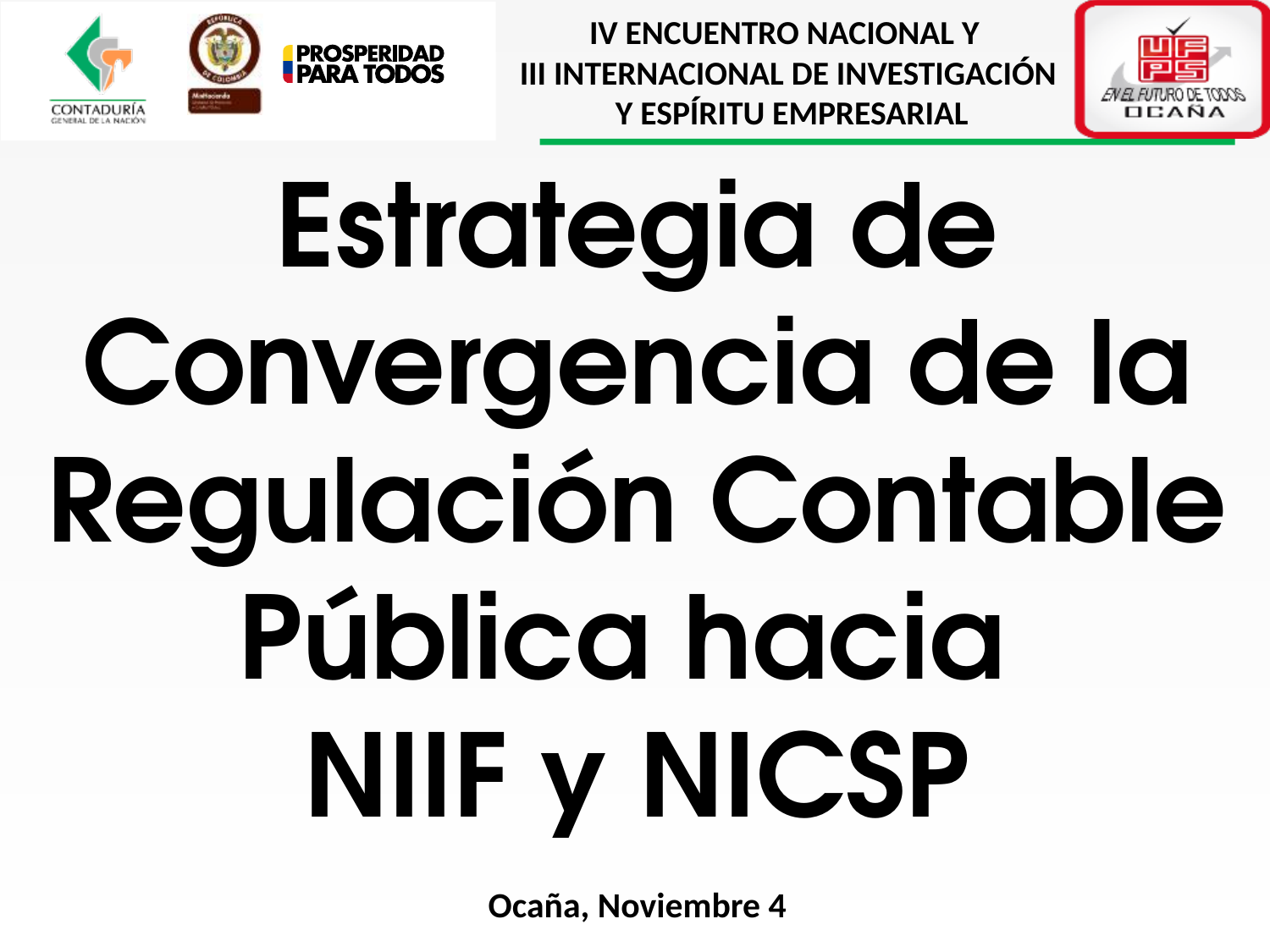

Estrategia de Convergencia de la Regulación Contable Pública hacia
NIIF y NICSP

Ocaña, Noviembre 4